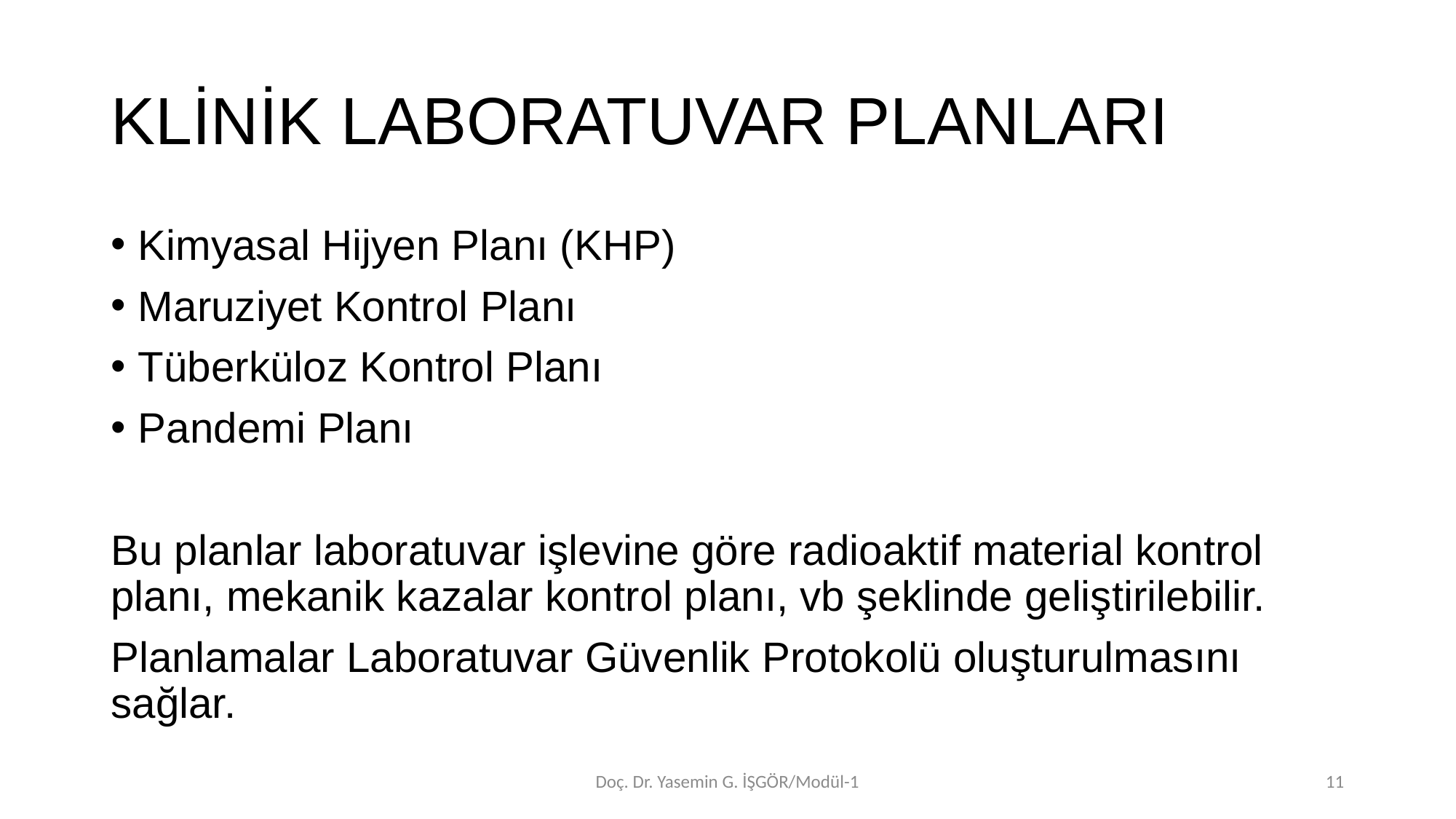

# KLİNİK LABORATUVAR PLANLARI
Kimyasal Hijyen Planı (KHP)
Maruziyet Kontrol Planı
Tüberküloz Kontrol Planı
Pandemi Planı

Bu planlar laboratuvar işlevine göre radioaktif material kontrol planı, mekanik kazalar kontrol planı, vb şeklinde geliştirilebilir.
Planlamalar Laboratuvar Güvenlik Protokolü oluşturulmasını sağlar.

Doç. Dr. Yasemin G. İŞGÖR/Modül-1
11